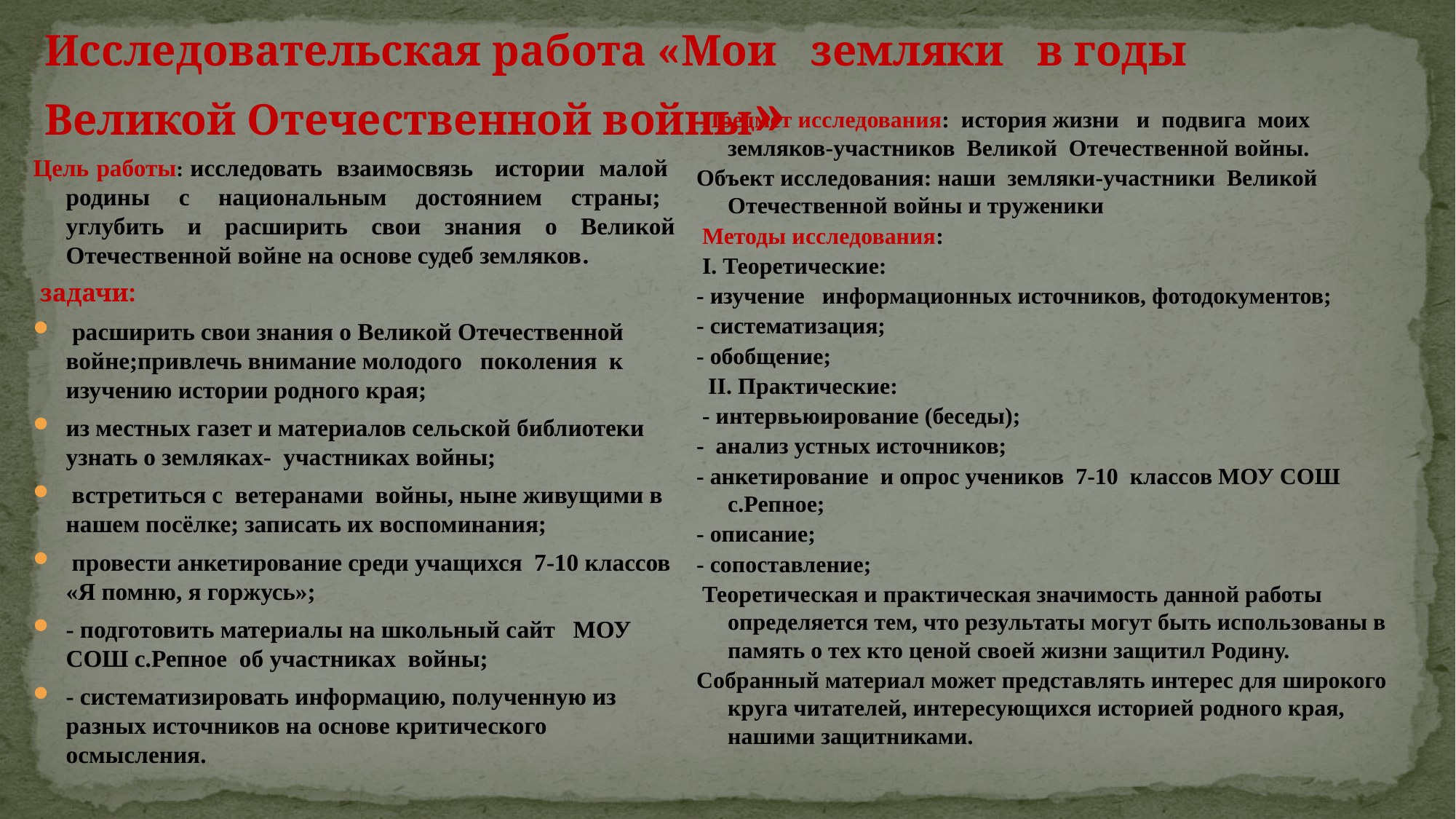

Исследовательская работа «Мои   земляки   в годы  Великой Отечественной войны»

#
 Предмет исследования:  история жизни   и  подвига  моих земляков-участников  Великой  Отечественной войны.
Объект исследования: наши  земляки-участники  Великой  Отечественной войны и труженики
 Методы исследования:
 I. Теоретические:
- изучение   информационных источников, фотодокументов;
- систематизация;
- обобщение;
  II. Практические:
 - интервьюирование (беседы);
-  анализ устных источников;
- анкетирование  и опрос учеников  7-10  классов МОУ СОШ с.Репное;
- описание;
- сопоставление;
 Теоретическая и практическая значимость данной работы определяется тем, что результаты могут быть использованы в память о тех кто ценой своей жизни защитил Родину.
Собранный материал может представлять интерес для широкого круга читателей, интересующихся историей родного края, нашими защитниками.
Цель работы: исследовать  взаимосвязь   истории  малой  родины  с  национальным  достоянием  страны;  углубить и расширить свои знания о Великой Отечественной войне на основе судеб земляков.
 задачи:
 расширить свои знания о Великой Отечественной войне;привлечь внимание молодого   поколения  к изучению истории родного края;
из местных газет и материалов сельской библиотеки     узнать о земляках-  участниках войны;
 встретиться с  ветеранами  войны, ныне живущими в нашем посёлке; записать их воспоминания;
 провести анкетирование среди учащихся  7-10 классов «Я помню, я горжусь»;
- подготовить материалы на школьный сайт   МОУ  СОШ с.Репное  об участниках  войны;
- систематизировать информацию, полученную из разных источников на основе критического осмысления.